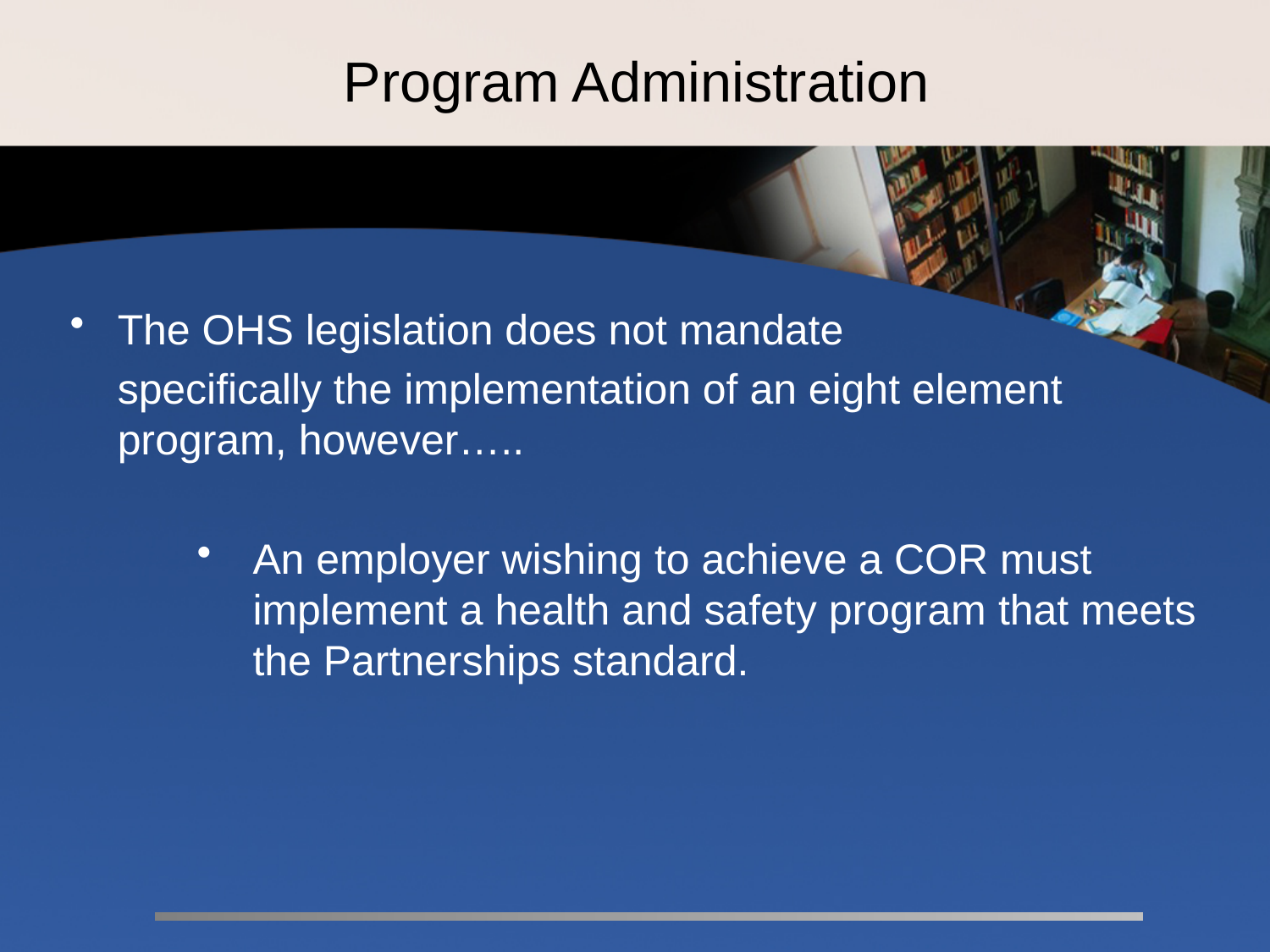

# Program Administration
The OHS legislation does not mandate
	specifically the implementation of an eight element program, however…..

An employer wishing to achieve a COR must implement a health and safety program that meets the Partnerships standard.